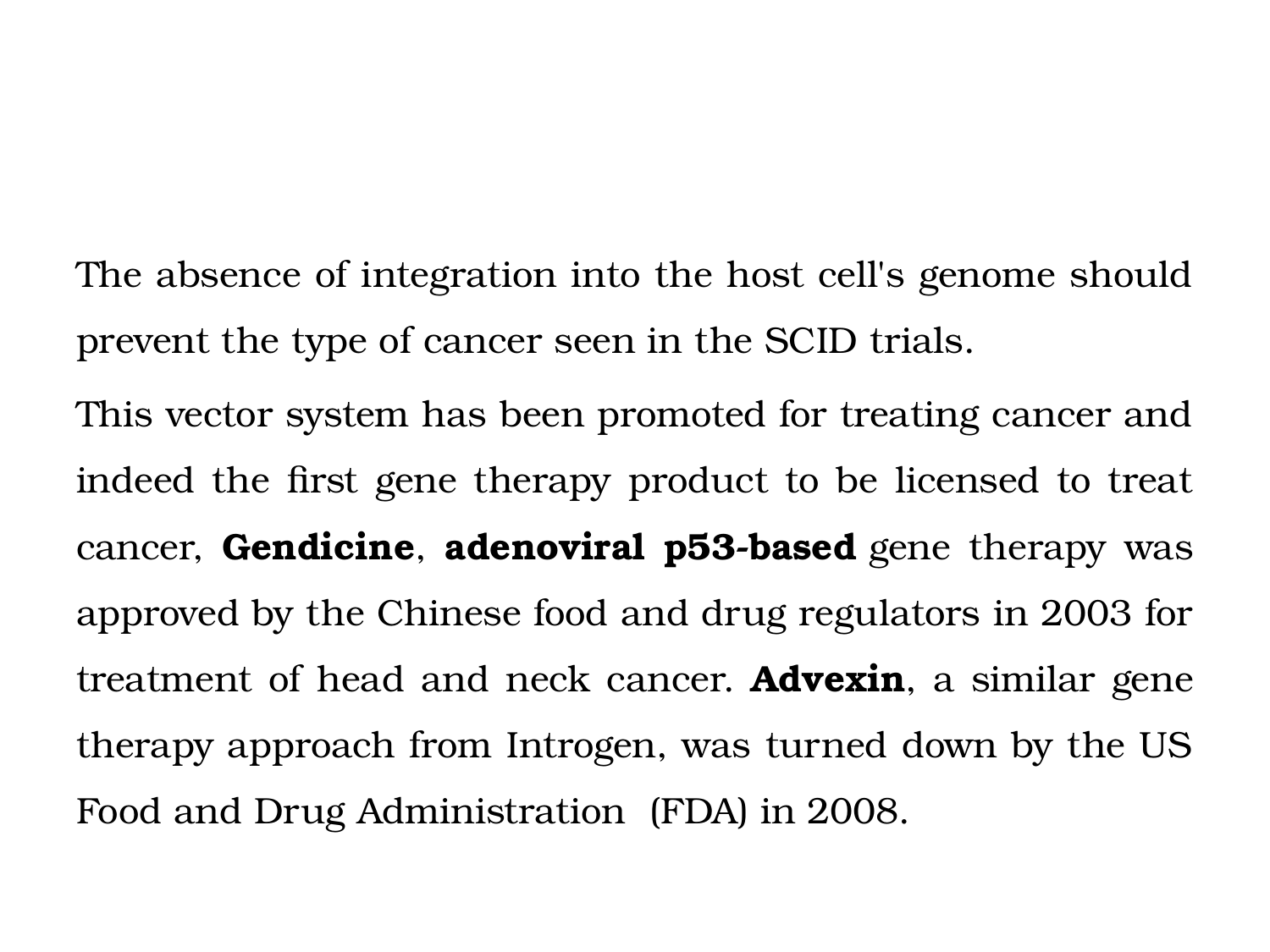

#
The absence of integration into the host cell's genome should prevent the type of cancer seen in the SCID trials.
This vector system has been promoted for treating cancer and indeed the first gene therapy product to be licensed to treat cancer, Gendicine, adenoviral p53-based gene therapy was approved by the Chinese food and drug regulators in 2003 for treatment of head and neck cancer. Advexin, a similar gene therapy approach from Introgen, was turned down by the US Food and Drug Administration  (FDA) in 2008.